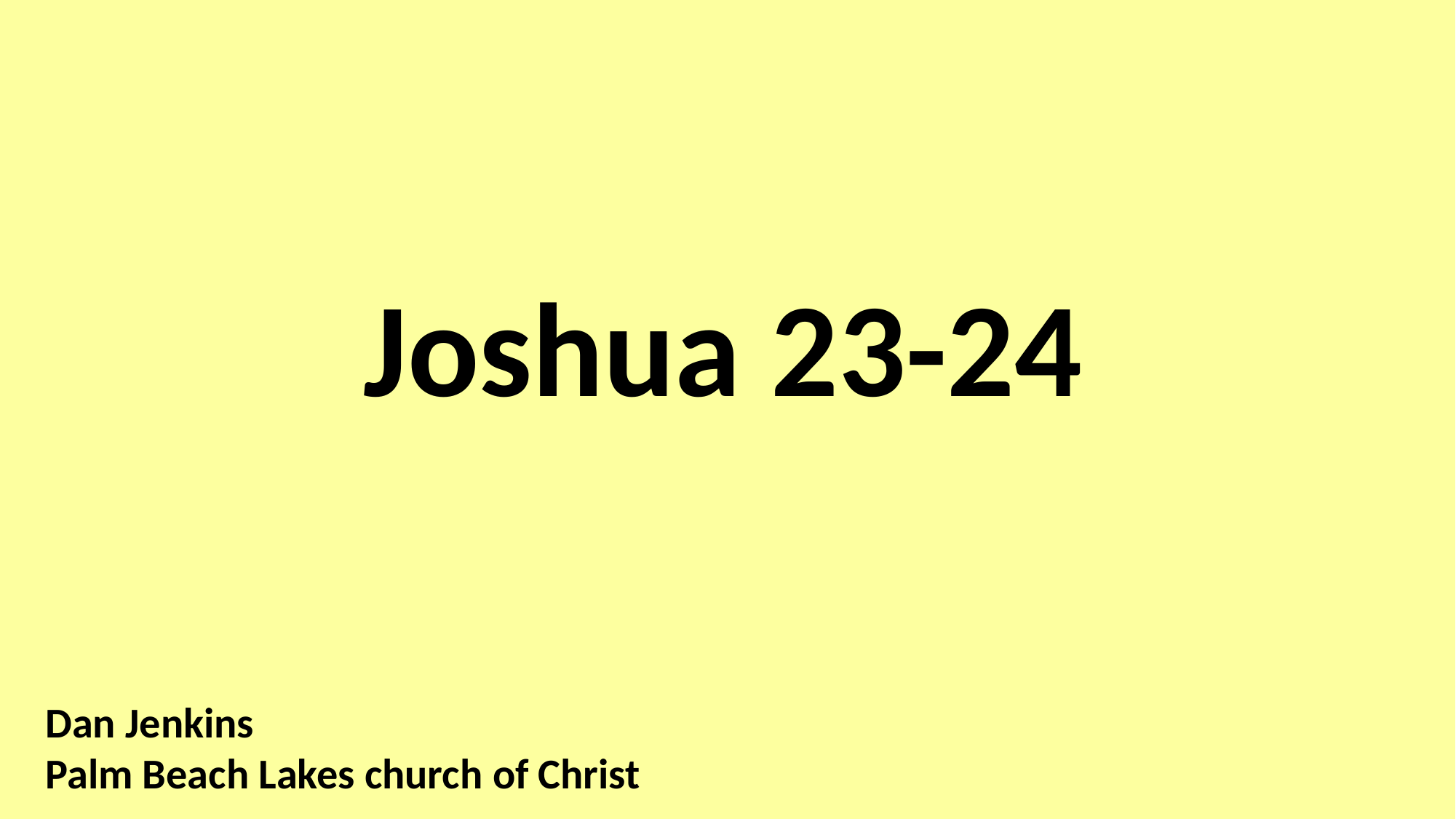

Joshua 23-24
Dan Jenkins
Palm Beach Lakes church of Christ